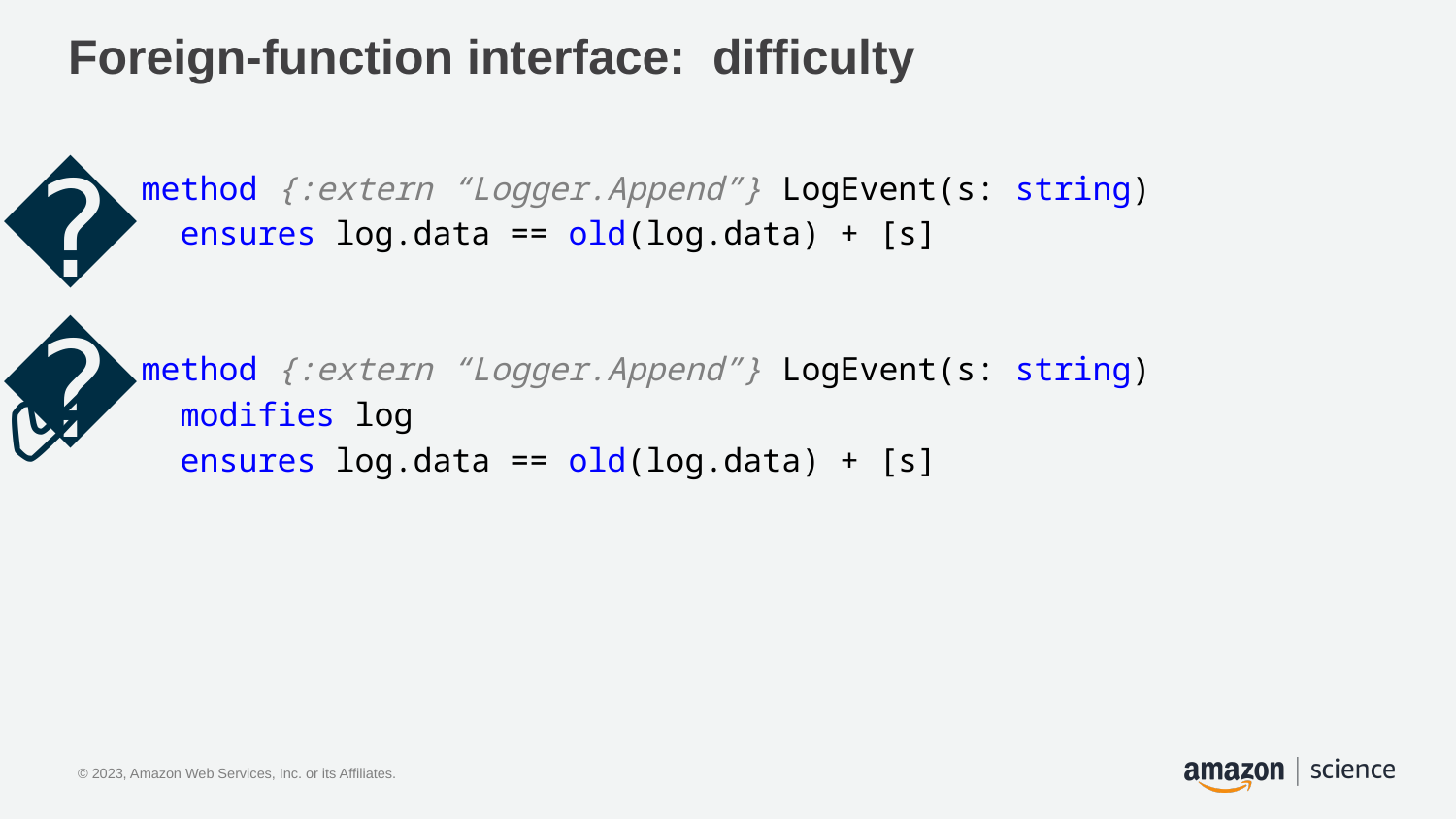

# Foreign-function interface:  difficulty
🚫
method {:extern “Logger.Append”} LogEvent(s: string)
  ensures log.data == old(log.data) + [s]

method {:extern “Logger.Append”} LogEvent(s: string)
  modifies log
  ensures log.data == old(log.data) + [s]
✅